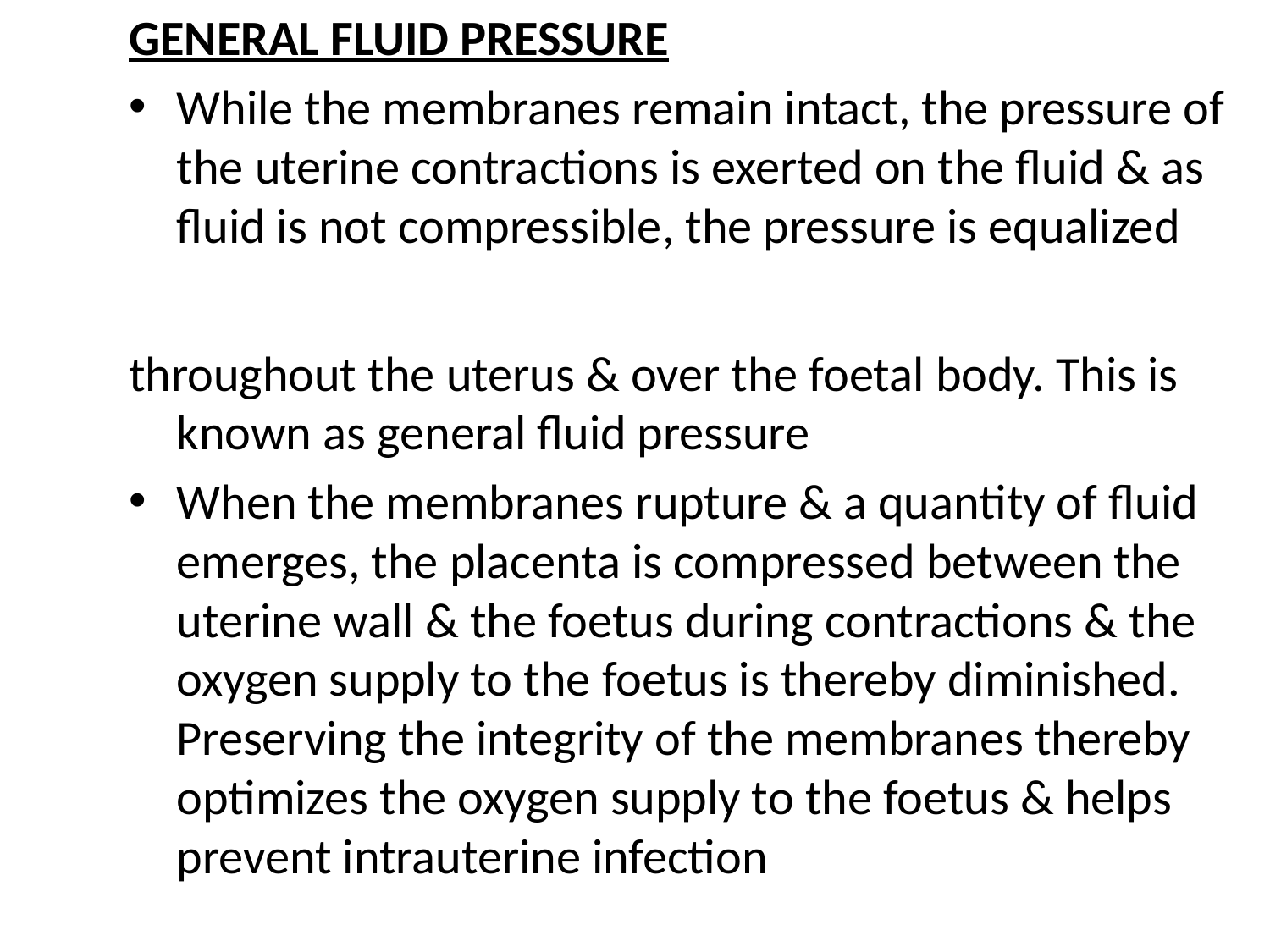

GENERAL FLUID PRESSURE
While the membranes remain intact, the pressure of the uterine contractions is exerted on the fluid & as fluid is not compressible, the pressure is equalized

throughout the uterus & over the foetal body. This is known as general fluid pressure
When the membranes rupture & a quantity of fluid emerges, the placenta is compressed between the uterine wall & the foetus during contractions & the oxygen supply to the foetus is thereby diminished. Preserving the integrity of the membranes thereby optimizes the oxygen supply to the foetus & helps prevent intrauterine infection